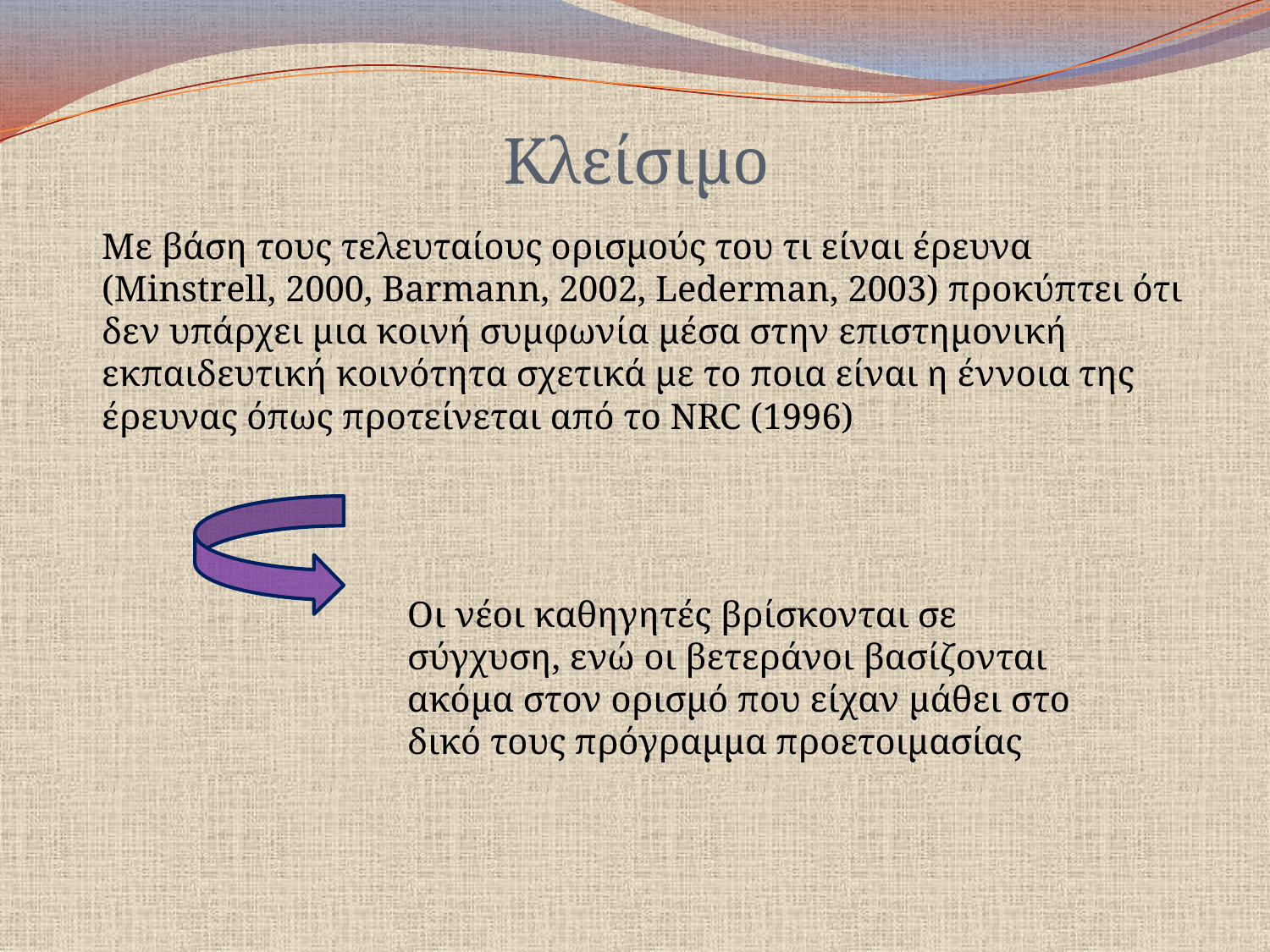

Κλείσιμο
Με βάση τους τελευταίους ορισμούς του τι είναι έρευνα (Minstrell, 2000, Barmann, 2002, Lederman, 2003) προκύπτει ότι δεν υπάρχει μια κοινή συμφωνία μέσα στην επιστημονική εκπαιδευτική κοινότητα σχετικά με το ποια είναι η έννοια της έρευνας όπως προτείνεται από το NRC (1996)

Οι νέοι καθηγητές βρίσκονται σε σύγχυση, ενώ οι βετεράνοι βασίζονται ακόμα στον ορισμό που είχαν μάθει στο δικό τους πρόγραμμα προετοιμασίας